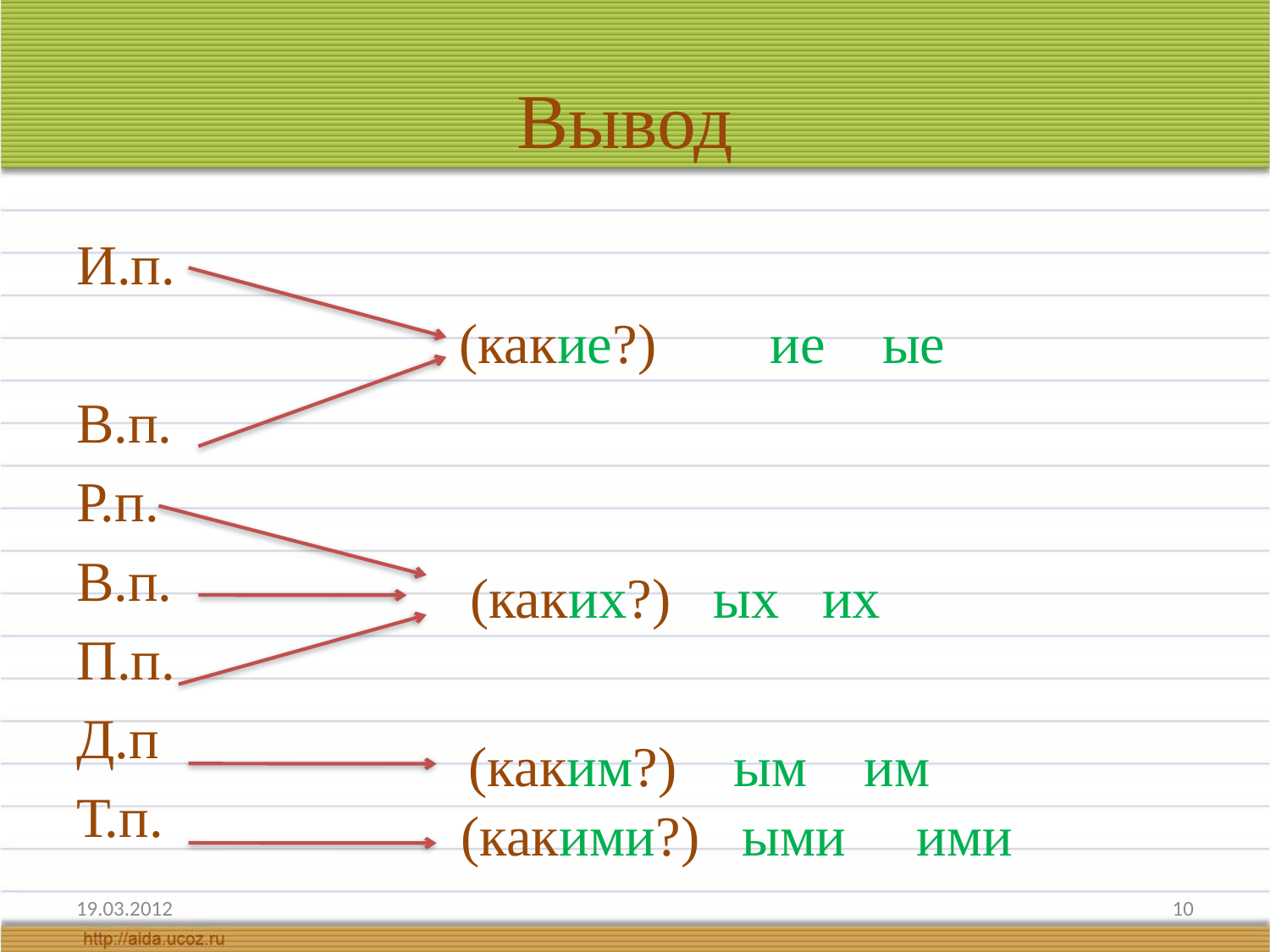

# Вывод
И.п.
                           (какие?)        ие    ые
В.п.
Р.п.
В.п.
П.п.
Д.п
Т.п.
(каких?)   ых   их
(каким?)    ым    им

(какими?)   ыми     ими
19.03.2012
10